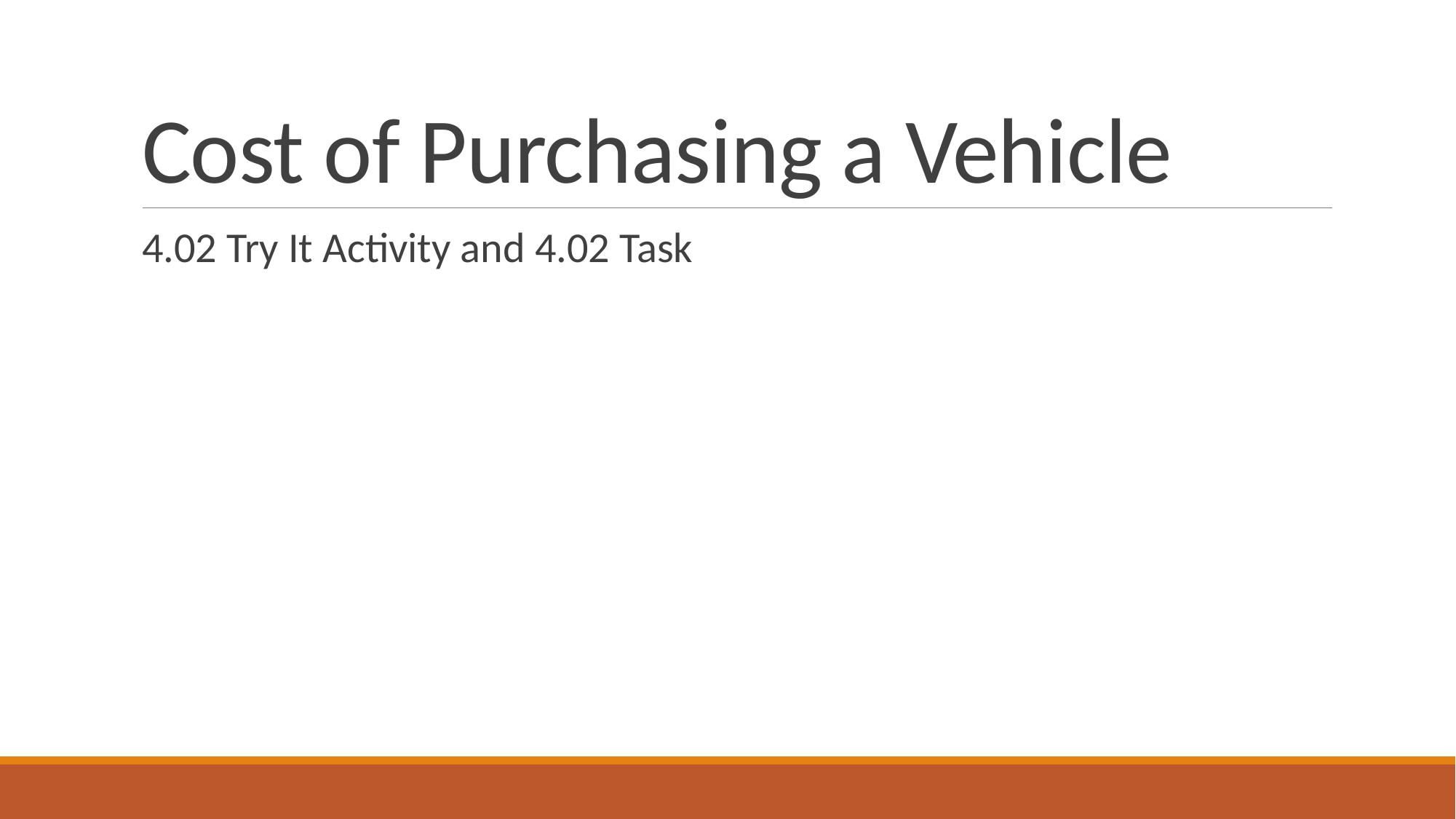

# Cost of Purchasing a Vehicle
4.02 Try It Activity and 4.02 Task